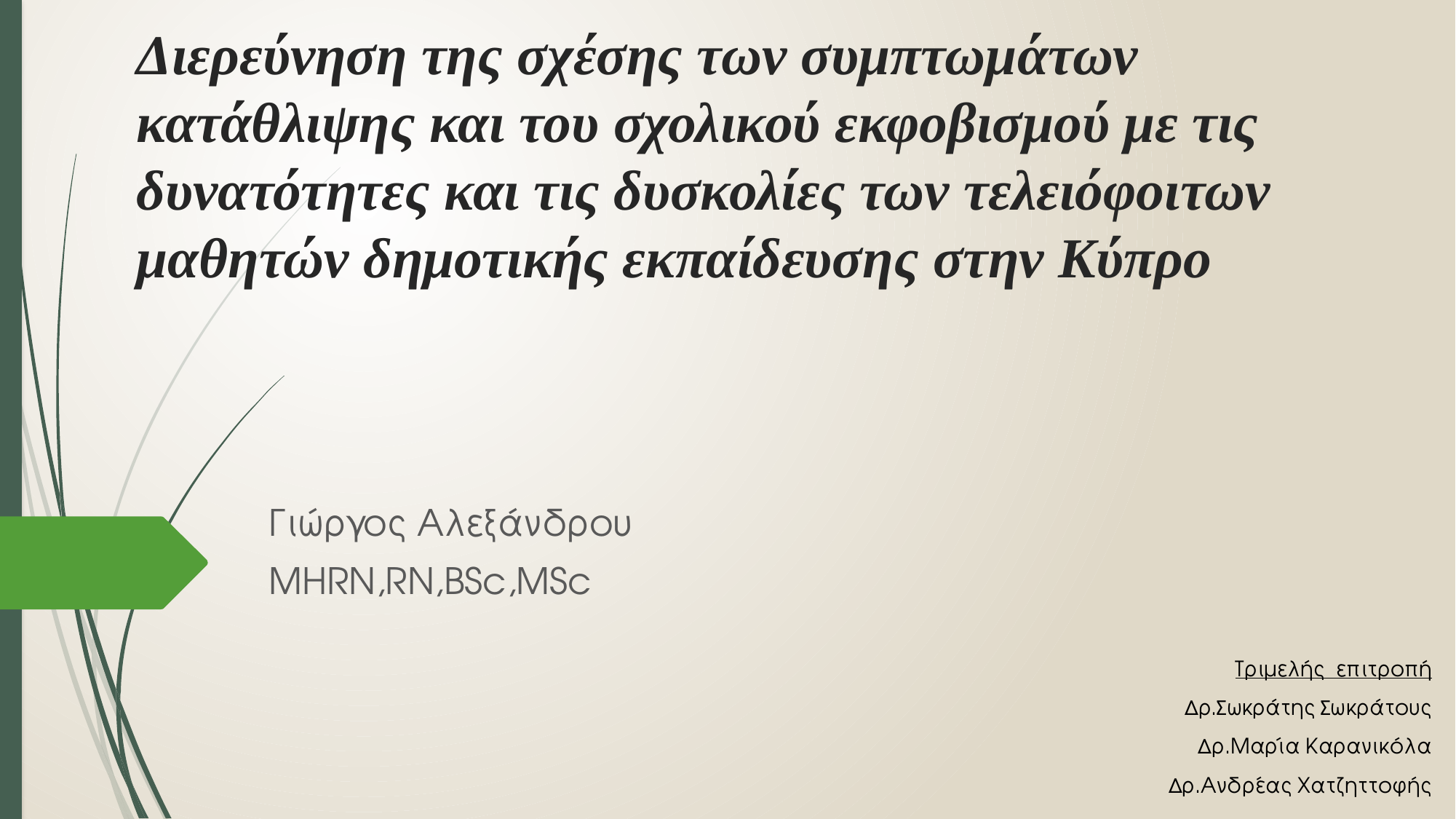

# Διερεύνηση της σχέσης των συμπτωμάτων κατάθλιψης και του σχολικού εκφοβισμού με τις δυνατότητες και τις δυσκολίες των τελειόφοιτων μαθητών δημοτικής εκπαίδευσης στην Κύπρο
Γιώργος Αλεξάνδρου
MHRN,RN,BSc,MSc
Τριμελής  επιτροπή
Δρ.Σωκράτης Σωκράτους
Δρ.Μαρία Καρανικόλα
Δρ.Ανδρέας Χατζηττοφής